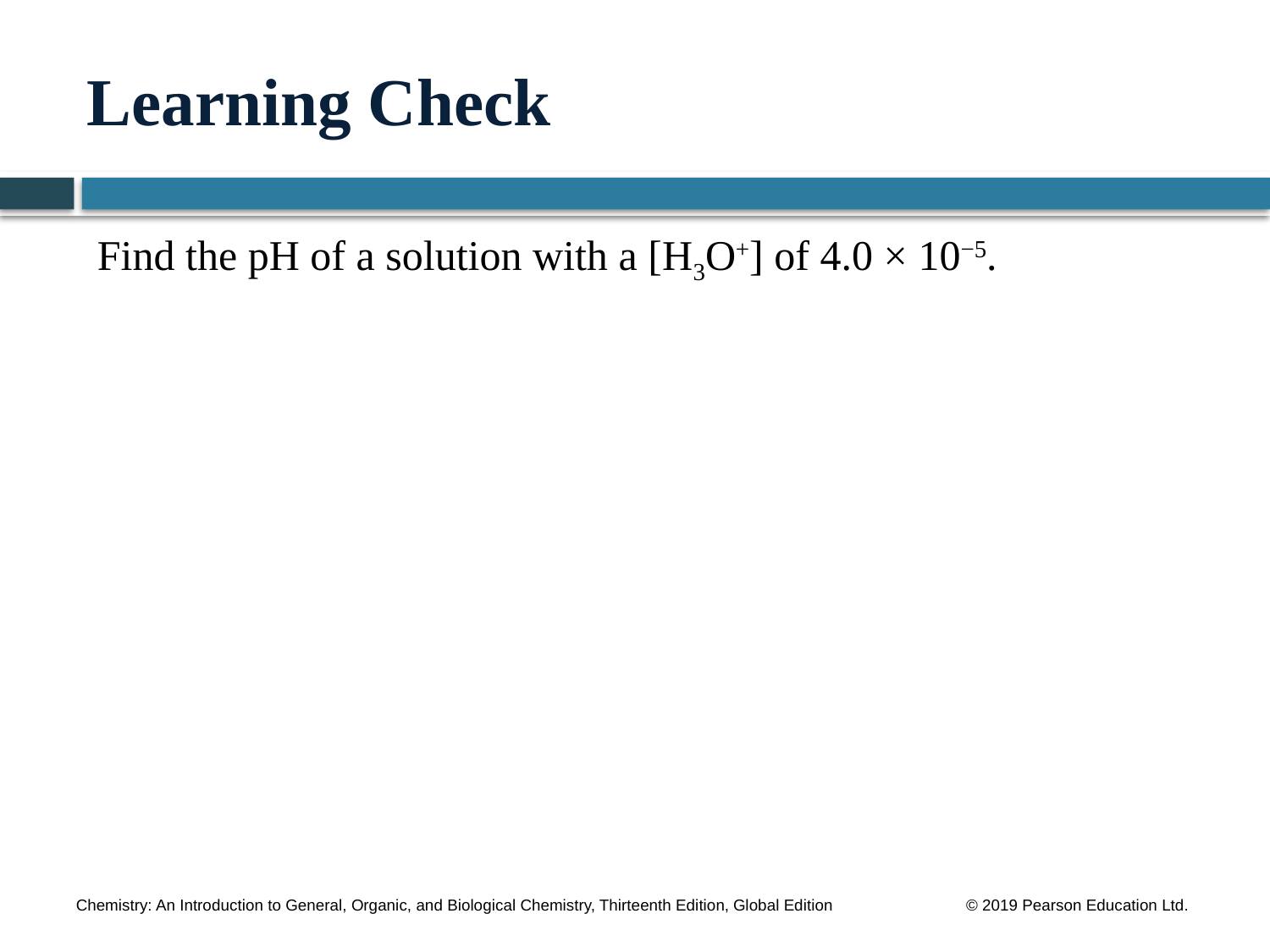

# Learning Check
Find the pH of a solution with a [H3O+] of 4.0 × 10−5.